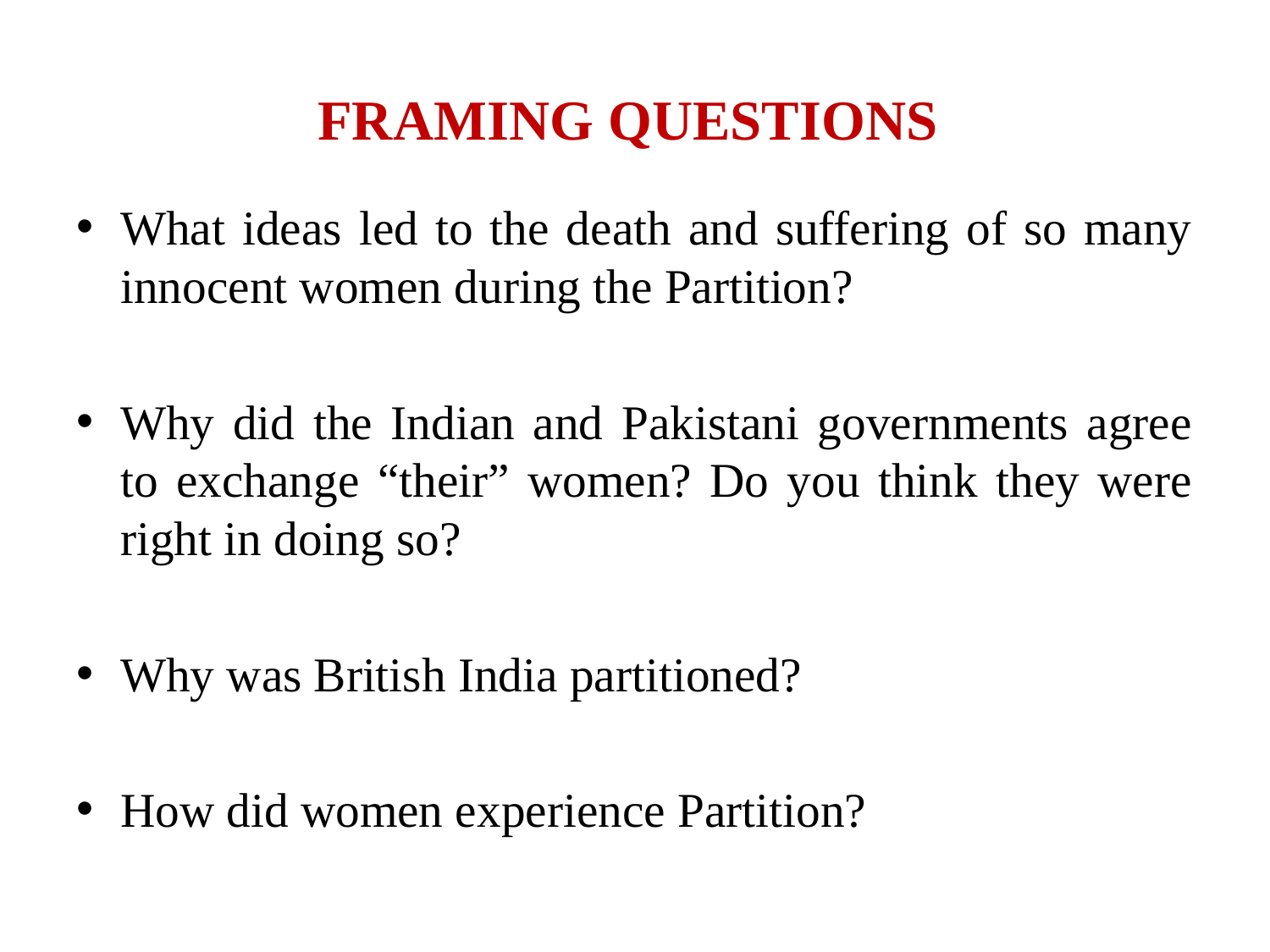

# FRAMING QUESTIONS
What ideas led to the death and suffering of so many innocent women during the Partition?

Why did the Indian and Pakistani governments agree to exchange “their” women? Do you think they were right in doing so?

Why was British India partitioned?

How did women experience Partition?